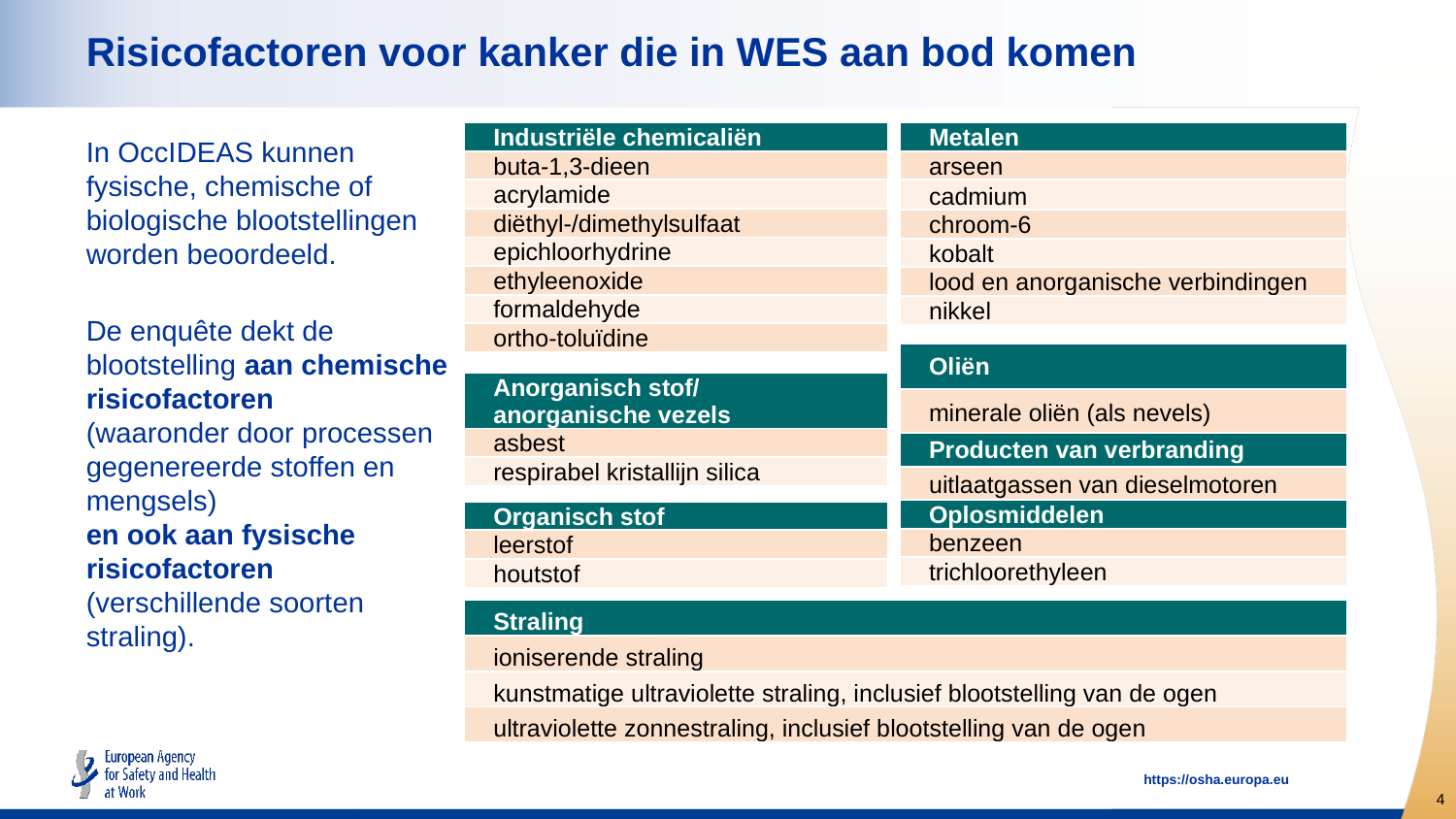

# Risicofactoren voor kanker die in WES aan bod komen
| Industriële chemicaliën |
| --- |
| buta-1,3-dieen |
| acrylamide |
| diëthyl-/dimethylsulfaat |
| epichloorhydrine |
| ethyleenoxide |
| formaldehyde |
| ortho-toluïdine |
| Metalen |
| --- |
| arseen |
| cadmium |
| chroom-6 |
| kobalt |
| lood en anorganische verbindingen |
| nikkel |
In OccIDEAS kunnen fysische, chemische of biologische blootstellingen worden beoordeeld.
De enquête dekt de blootstelling aan chemische risicofactoren
(waaronder door processen gegenereerde stoffen en mengsels)
en ook aan fysische risicofactoren (verschillende soorten straling).
| Oliën |
| --- |
| minerale oliën (als nevels) |
| Anorganisch stof/ anorganische vezels |
| --- |
| asbest |
| respirabel kristallijn silica |
| Producten van verbranding |
| --- |
| uitlaatgassen van dieselmotoren |
| Oplosmiddelen |
| --- |
| benzeen |
| trichloorethyleen |
| Organisch stof |
| --- |
| leerstof |
| houtstof |
| Straling |
| --- |
| ioniserende straling |
| kunstmatige ultraviolette straling, inclusief blootstelling van de ogen |
| ultraviolette zonnestraling, inclusief blootstelling van de ogen |